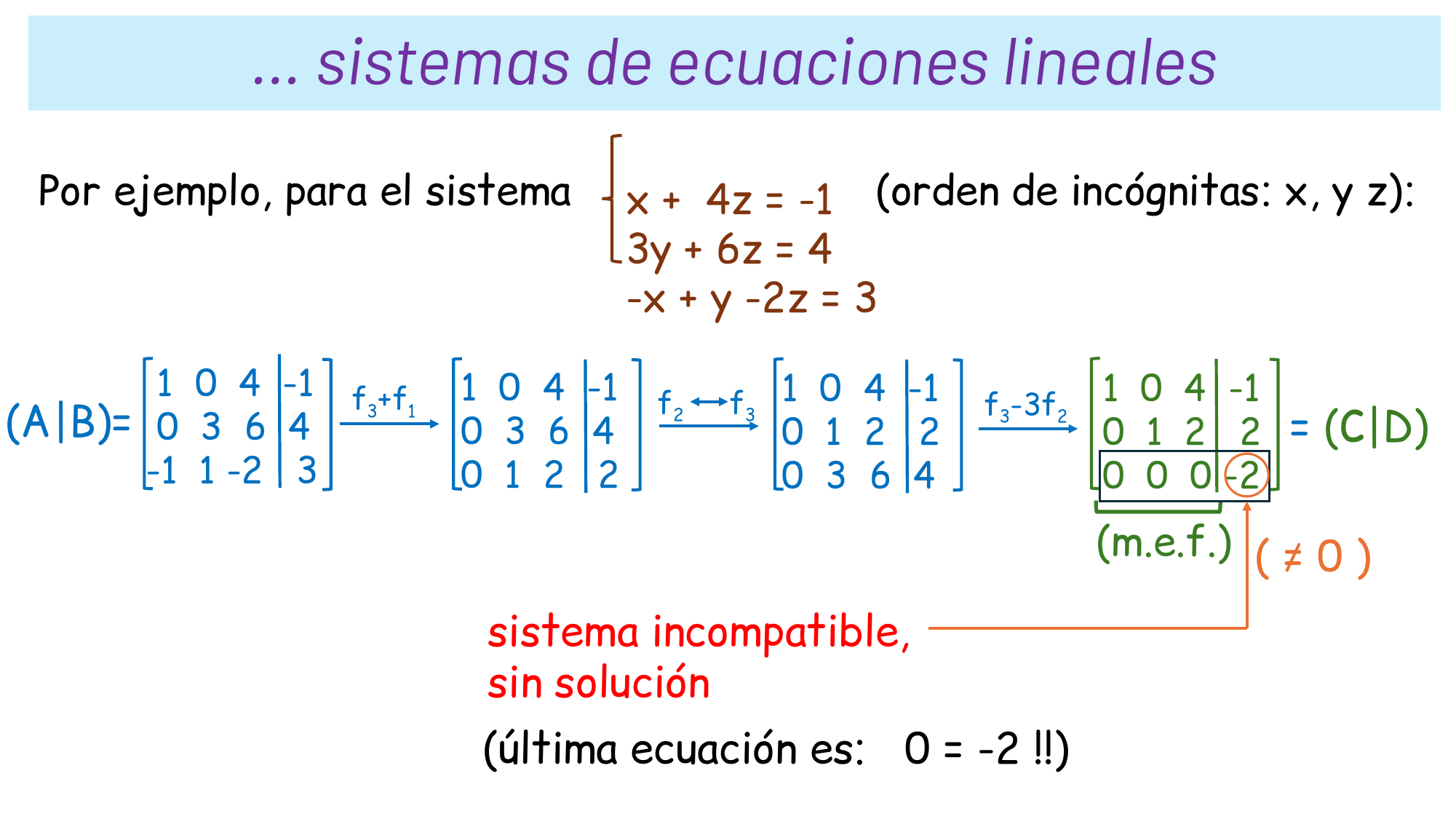

# … sistemas de ecuaciones lineales

      x +  4z = -1
      3y + 6z = 4
      -x + y -2z = 3

 Por ejemplo, para el sistema                         (orden de incógnitas: x, y z):

  1  0  4  -1
  0  3  6  4
 -1  1 -2   3

  1  0  4  -1
  0  3  6  4
  0  1  2   2

  1  0  4  -1
  0  1  2   2
  0  0  0 -2

  1  0  4  -1
  0  1  2   2
  0  3  6  4

f3+f1
f2     f3
f3-3f2
(A|B)=
= (C|D)

    (m.e.f.)
( ≠ 0 )
sistema incompatible,
sin solución

(última ecuación es:   0 = -2 !!)